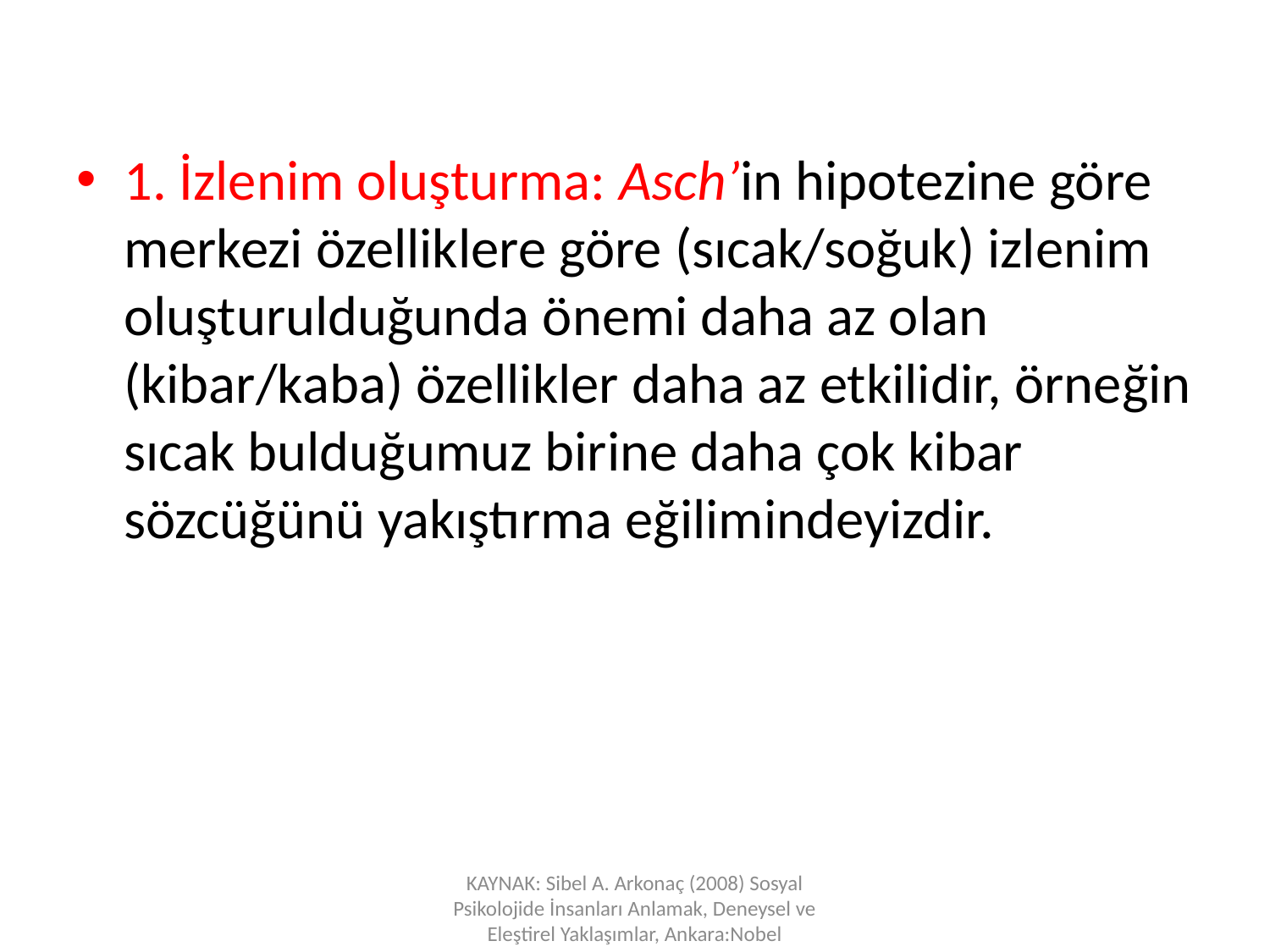

1. İzlenim oluşturma: Asch’in hipotezine göre merkezi özelliklere göre (sıcak/soğuk) izlenim oluşturulduğunda önemi daha az olan (kibar/kaba) özellikler daha az etkilidir, örneğin sıcak bulduğumuz birine daha çok kibar sözcüğünü yakıştırma eğilimindeyizdir.
KAYNAK: Sibel A. Arkonaç (2008) Sosyal Psikolojide İnsanları Anlamak, Deneysel ve Eleştirel Yaklaşımlar, Ankara:Nobel